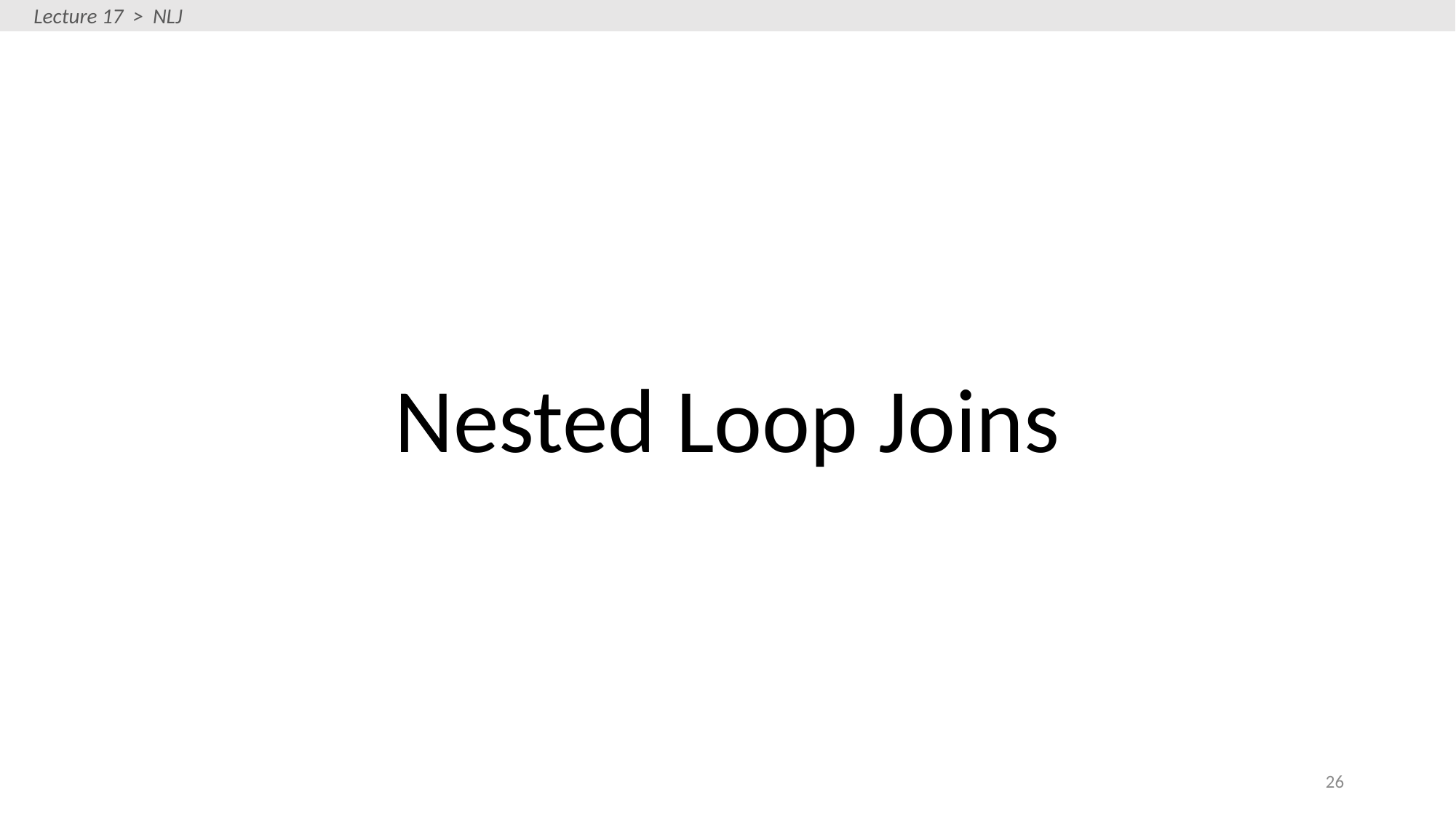

Lecture 17  >  NLJ
# Nested Loop Joins
26